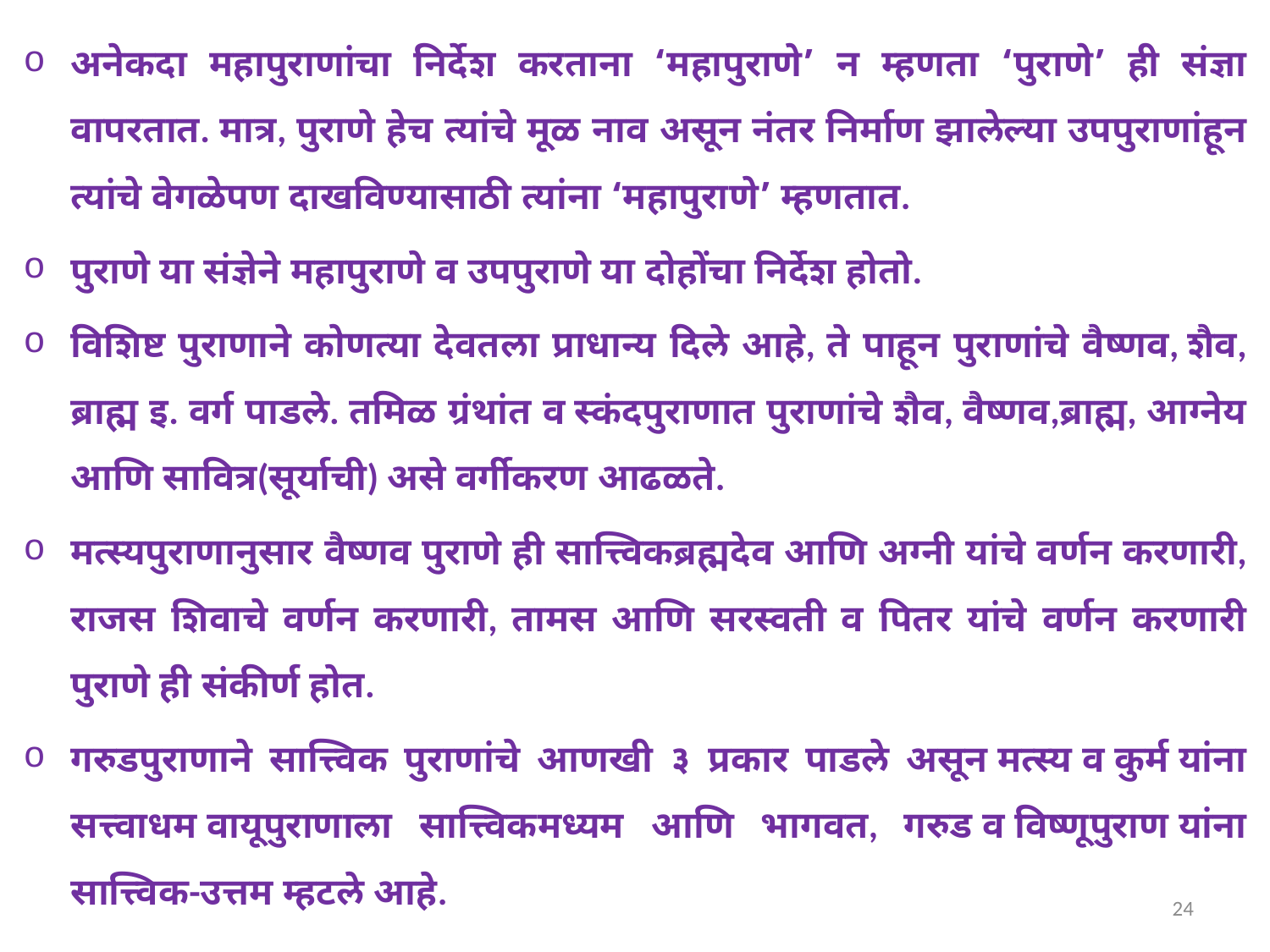

अनेकदा महापुराणांचा निर्देश करताना ‘महापुराणे’ न म्हणता ‘पुराणे’ ही संज्ञा वापरतात. मात्र, पुराणे हेच त्यांचे मूळ नाव असून नंतर निर्माण झालेल्या उपपुराणांहून त्यांचे वेगळेपण दाखविण्यासाठी त्यांना ‘महापुराणे’ म्हणतात.
पुराणे या संज्ञेने महापुराणे व उपपुराणे या दोहोंचा निर्देश होतो.
विशिष्ट पुराणाने कोणत्या देवतला प्राधान्य दिले आहे, ते पाहून पुराणांचे वैष्णव, शैव, ब्राह्म इ. वर्ग पाडले. तमिळ ग्रंथांत व स्कंदपुराणात पुराणांचे शैव, वैष्णव,ब्राह्म, आग्नेय आणि सावित्र(सूर्याची) असे वर्गीकरण आढळते.
मत्स्यपुराणानुसार वैष्णव पुराणे ही सात्त्विकब्रह्मदेव आणि अग्नी यांचे वर्णन करणारी, राजस शिवाचे वर्णन करणारी, तामस आणि सरस्वती व पितर यांचे वर्णन करणारी पुराणे ही संकीर्ण होत.
गरुडपुराणाने सात्त्विक पुराणांचे आणखी ३ प्रकार पाडले असून मत्स्य व कुर्म यांना सत्त्वाधम वायूपुराणाला सात्त्विकमध्यम आणि भागवत, गरुड व विष्णूपुराण यांना सात्त्विक-उत्तम म्हटले आहे.

24